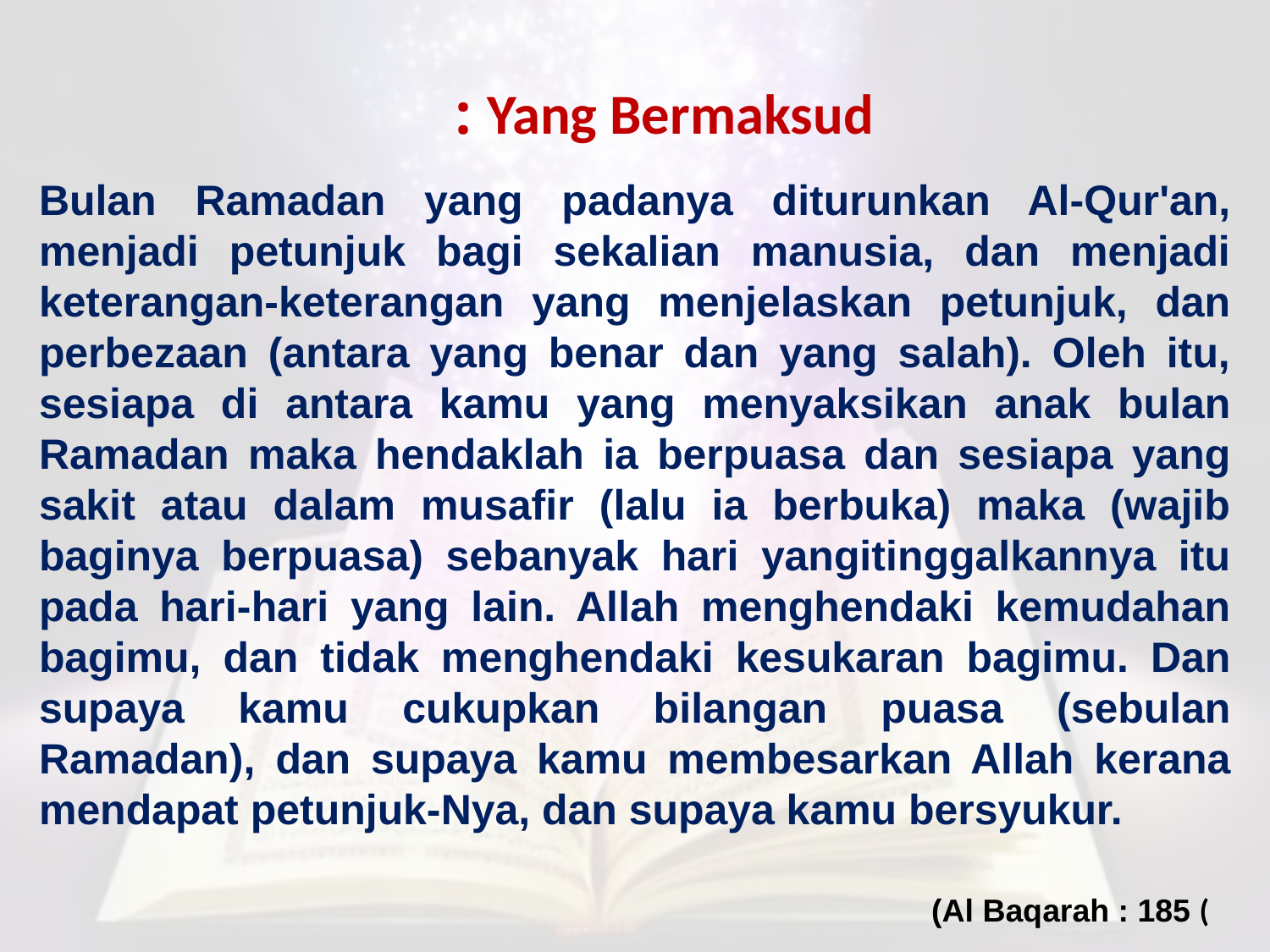

Yang Bermaksud :
Bulan Ramadan yang padanya diturunkan Al-Qur'an, menjadi petunjuk bagi sekalian manusia, dan menjadi keterangan-keterangan yang menjelaskan petunjuk, dan perbezaan (antara yang benar dan yang salah). Oleh itu, sesiapa di antara kamu yang menyaksikan anak bulan Ramadan maka hendaklah ia berpuasa dan sesiapa yang sakit atau dalam musafir (lalu ia berbuka) maka (wajib baginya berpuasa) sebanyak hari yangitinggalkannya itu pada hari-hari yang lain. Allah menghendaki kemudahan bagimu, dan tidak menghendaki kesukaran bagimu. Dan supaya kamu cukupkan bilangan puasa (sebulan Ramadan), dan supaya kamu membesarkan Allah kerana mendapat petunjuk-Nya, dan supaya kamu bersyukur.
 (Al Baqarah : 185 (